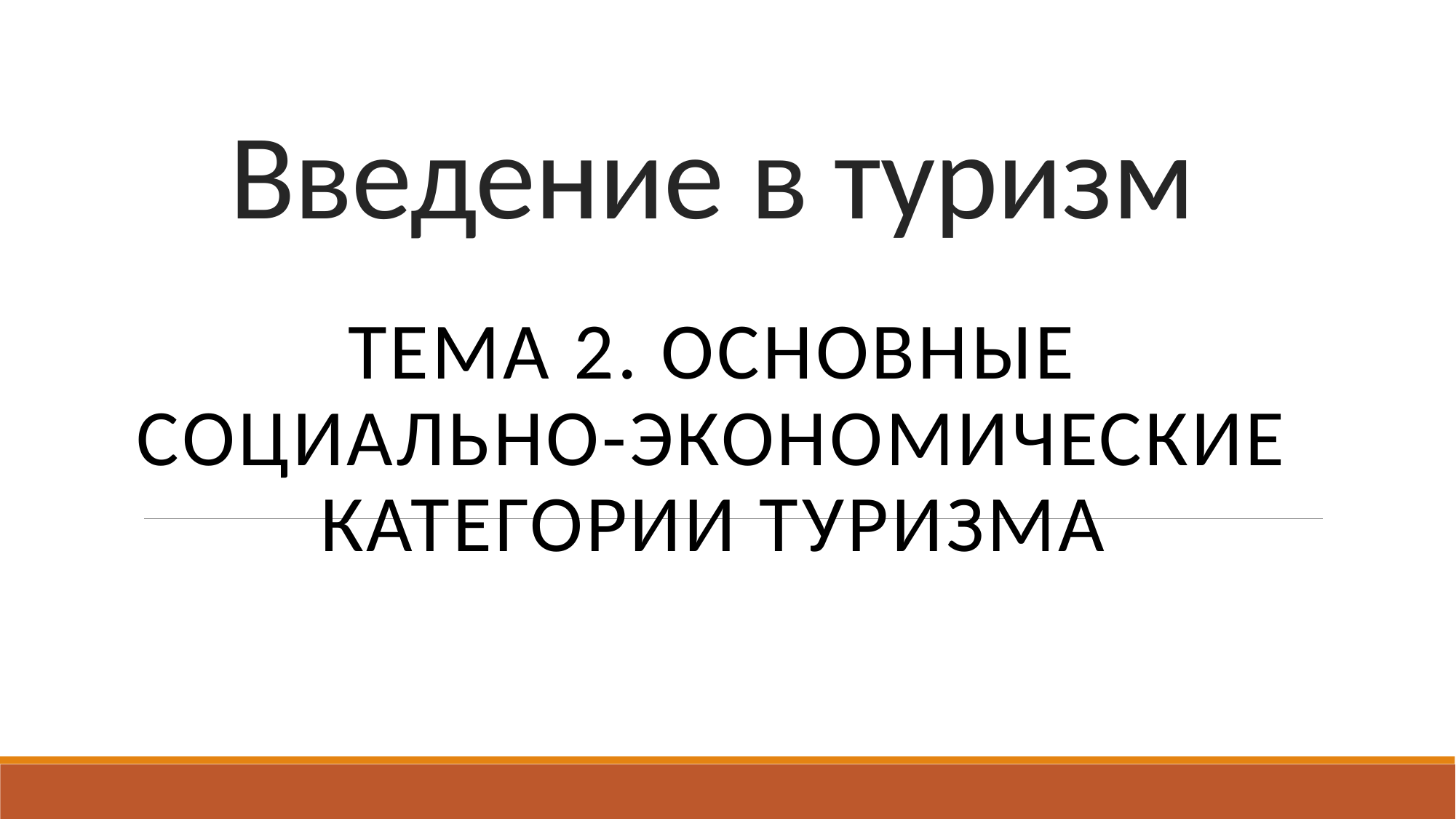

# Введение в туризм
Тема 2. Основные социально-экономические категории туризма